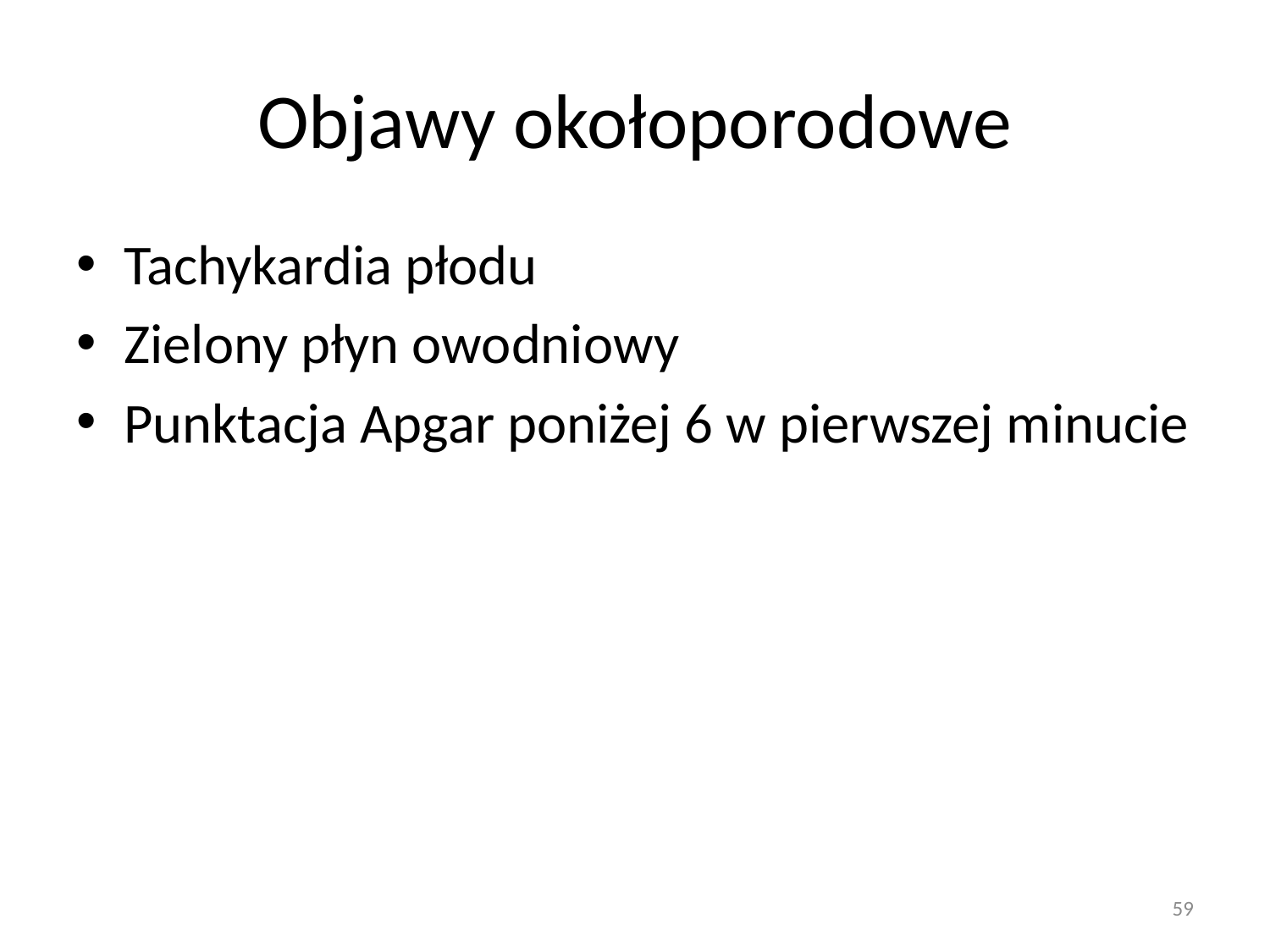

# Objawy okołoporodowe
Tachykardia płodu
Zielony płyn owodniowy
Punktacja Apgar poniżej 6 w pierwszej minucie
59